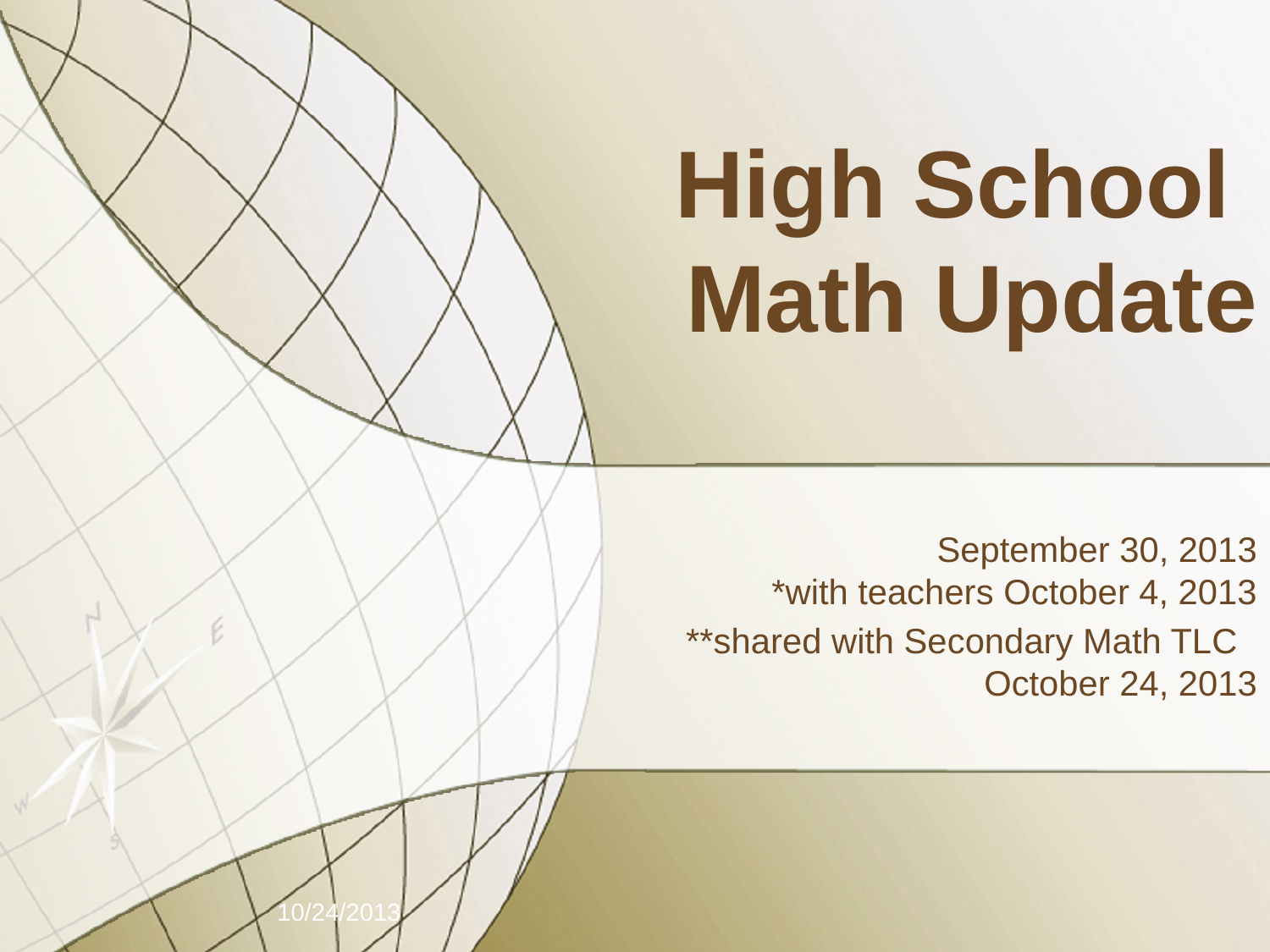

# High School Math Update
September 30, 2013
*with teachers October 4, 2013
**shared with Secondary Math TLC
    October 24, 2013

10/24/2013